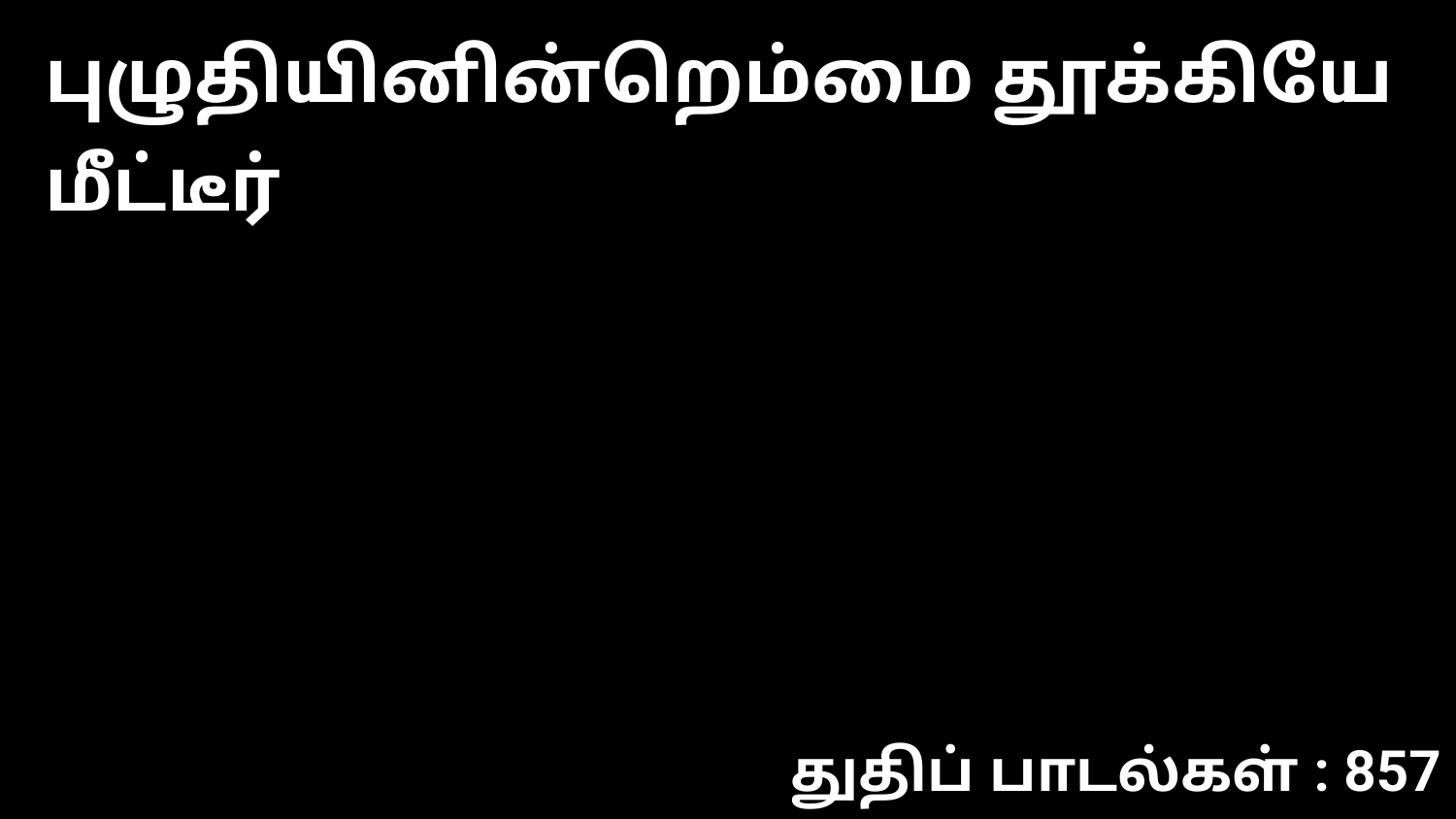

புழுதியினின்றெம்மை தூக்கியே மீட்டீர்
துதிப் பாடல்கள் : 857